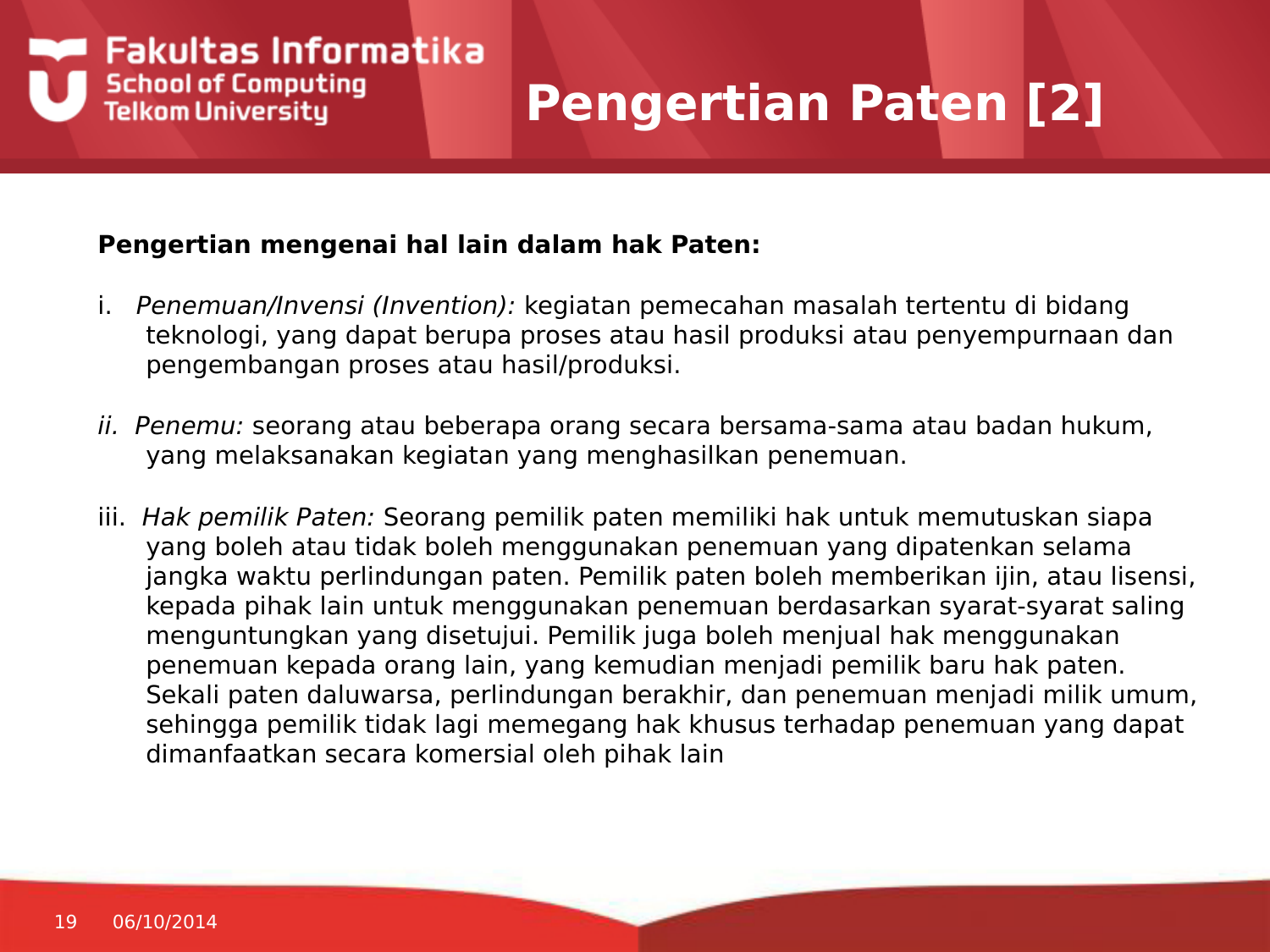

# Pengertian Paten [2]
Pengertian mengenai hal lain dalam hak Paten:
i.   Penemuan/Invensi (Invention): kegiatan pemecahan masalah tertentu di bidang teknologi, yang dapat berupa proses atau hasil produksi atau penyempurnaan dan pengembangan proses atau hasil/produksi.
ii.  Penemu: seorang atau beberapa orang secara bersama-sama atau badan hukum, yang melaksanakan kegiatan yang menghasilkan penemuan.
iii.  Hak pemilik Paten: Seorang pemilik paten memiliki hak untuk memutuskan siapa yang boleh atau tidak boleh menggunakan penemuan yang dipatenkan selama jangka waktu perlindungan paten. Pemilik paten boleh memberikan ijin, atau lisensi, kepada pihak lain untuk menggunakan penemuan berdasarkan syarat-syarat saling menguntungkan yang disetujui. Pemilik juga boleh menjual hak menggunakan penemuan kepada orang lain, yang kemudian menjadi pemilik baru hak paten. Sekali paten daluwarsa, perlindungan berakhir, dan penemuan menjadi milik umum, sehingga pemilik tidak lagi memegang hak khusus terhadap penemuan yang dapat dimanfaatkan secara komersial oleh pihak lain
19
06/10/2014